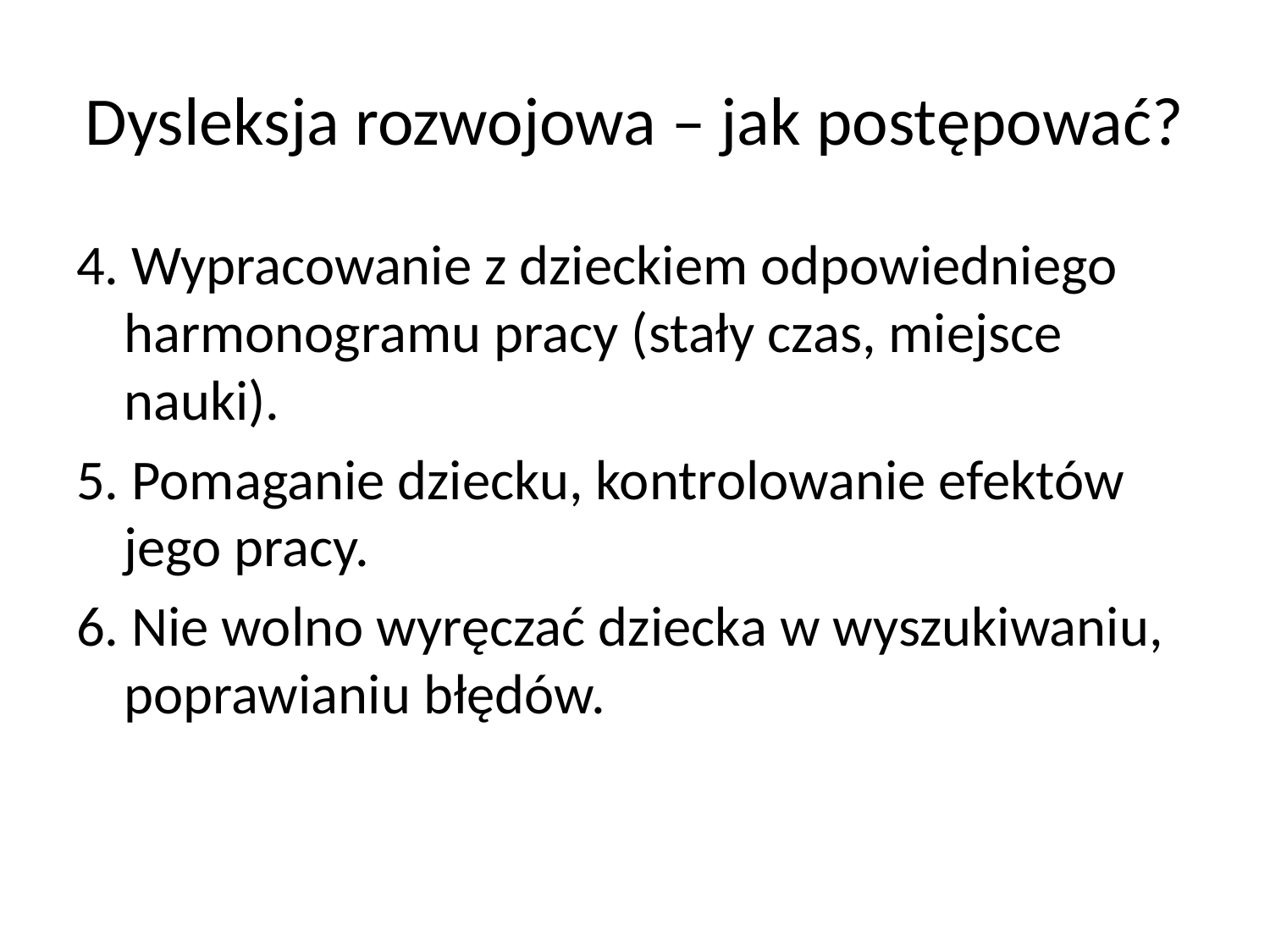

# Dysleksja rozwojowa – jak postępować?
4. Wypracowanie z dzieckiem odpowiedniego harmonogramu pracy (stały czas, miejsce nauki).
5. Pomaganie dziecku, kontrolowanie efektów jego pracy.
6. Nie wolno wyręczać dziecka w wyszukiwaniu, poprawianiu błędów.